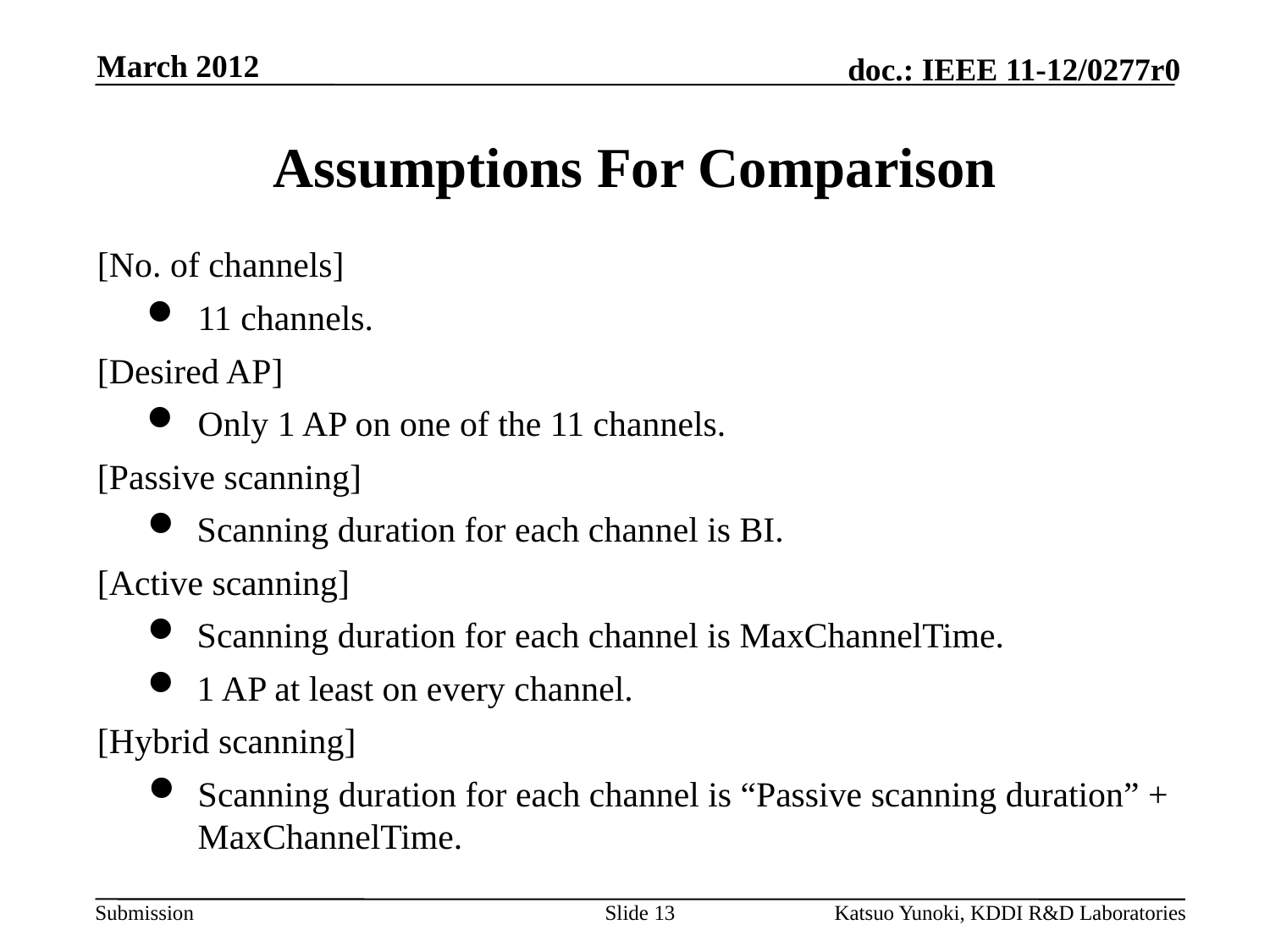

March 2012
# Assumptions For Comparison
[No. of channels]
11 channels.
[Desired AP]
Only 1 AP on one of the 11 channels.
[Passive scanning]
Scanning duration for each channel is BI.
[Active scanning]
Scanning duration for each channel is MaxChannelTime.
1 AP at least on every channel.
[Hybrid scanning]
Scanning duration for each channel is “Passive scanning duration” + MaxChannelTime.
Slide 13
Katsuo Yunoki, KDDI R&D Laboratories